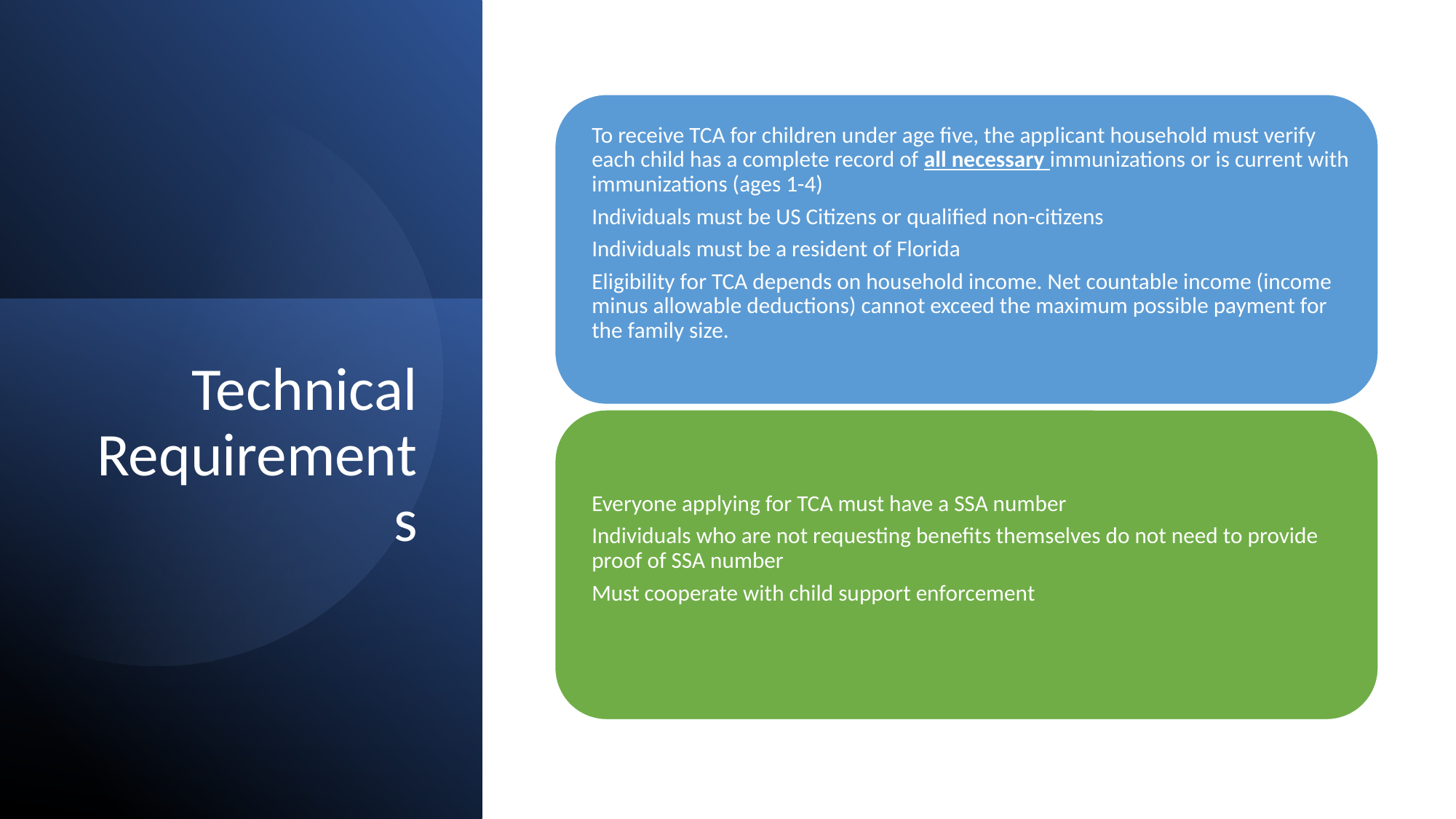

To receive TCA for children under age five, the applicant household must verify each child has a complete record of all necessary immunizations or is current with immunizations (ages 1-4)
Individuals must be US Citizens or qualified non-citizens
Individuals must be a resident of Florida
Eligibility for TCA depends on household income. Net countable income (income minus allowable deductions) cannot exceed the maximum possible payment for the family size.

Everyone applying for TCA must have a SSA number
Individuals who are not requesting benefits themselves do not need to provide proof of SSA number
Must cooperate with child support enforcement

# Technical Requirements